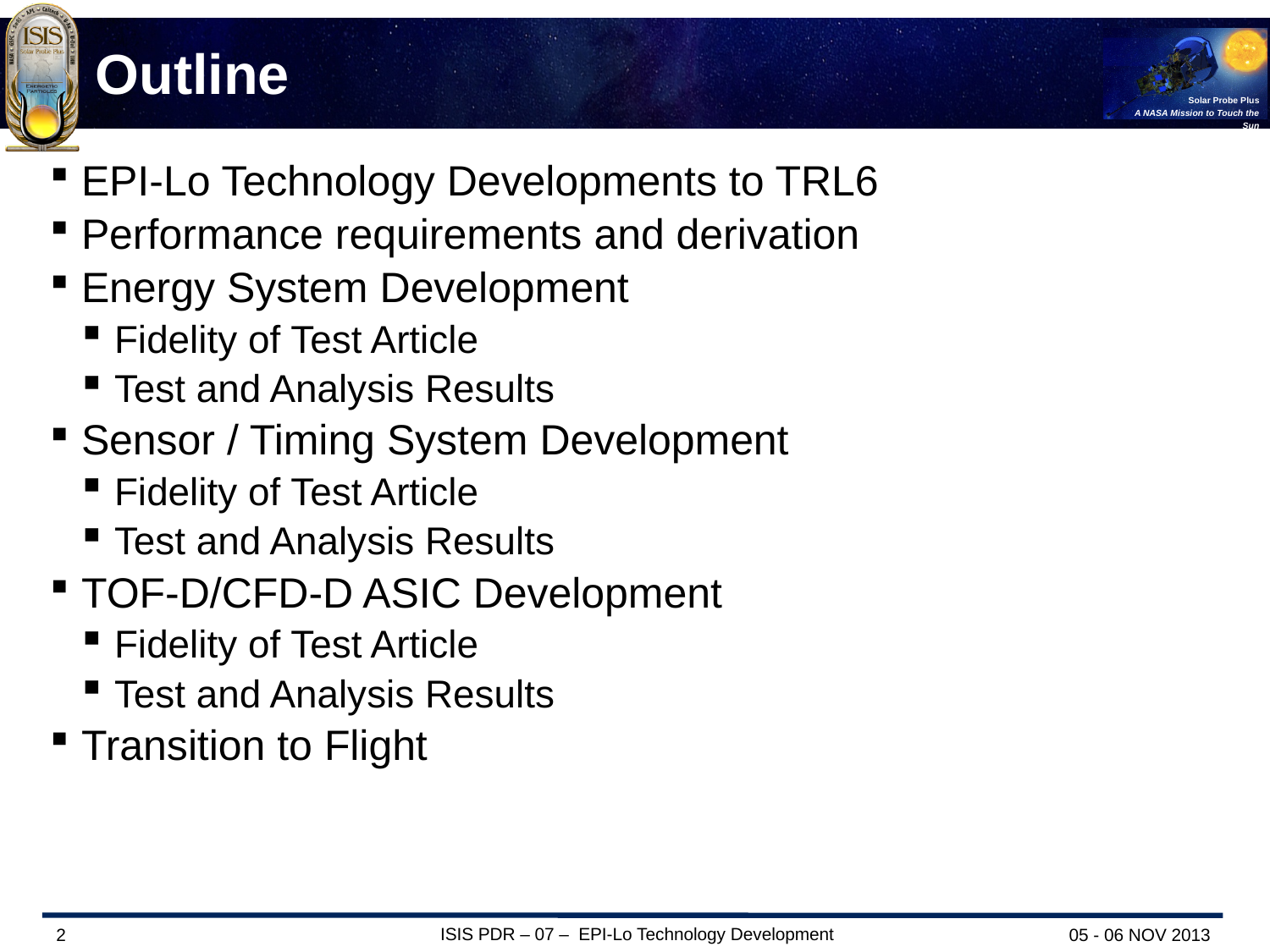

# Outline
EPI-Lo Technology Developments to TRL6
Performance requirements and derivation
Energy System Development
Fidelity of Test Article
Test and Analysis Results
Sensor / Timing System Development
Fidelity of Test Article
Test and Analysis Results
TOF-D/CFD-D ASIC Development
Fidelity of Test Article
Test and Analysis Results
Transition to Flight